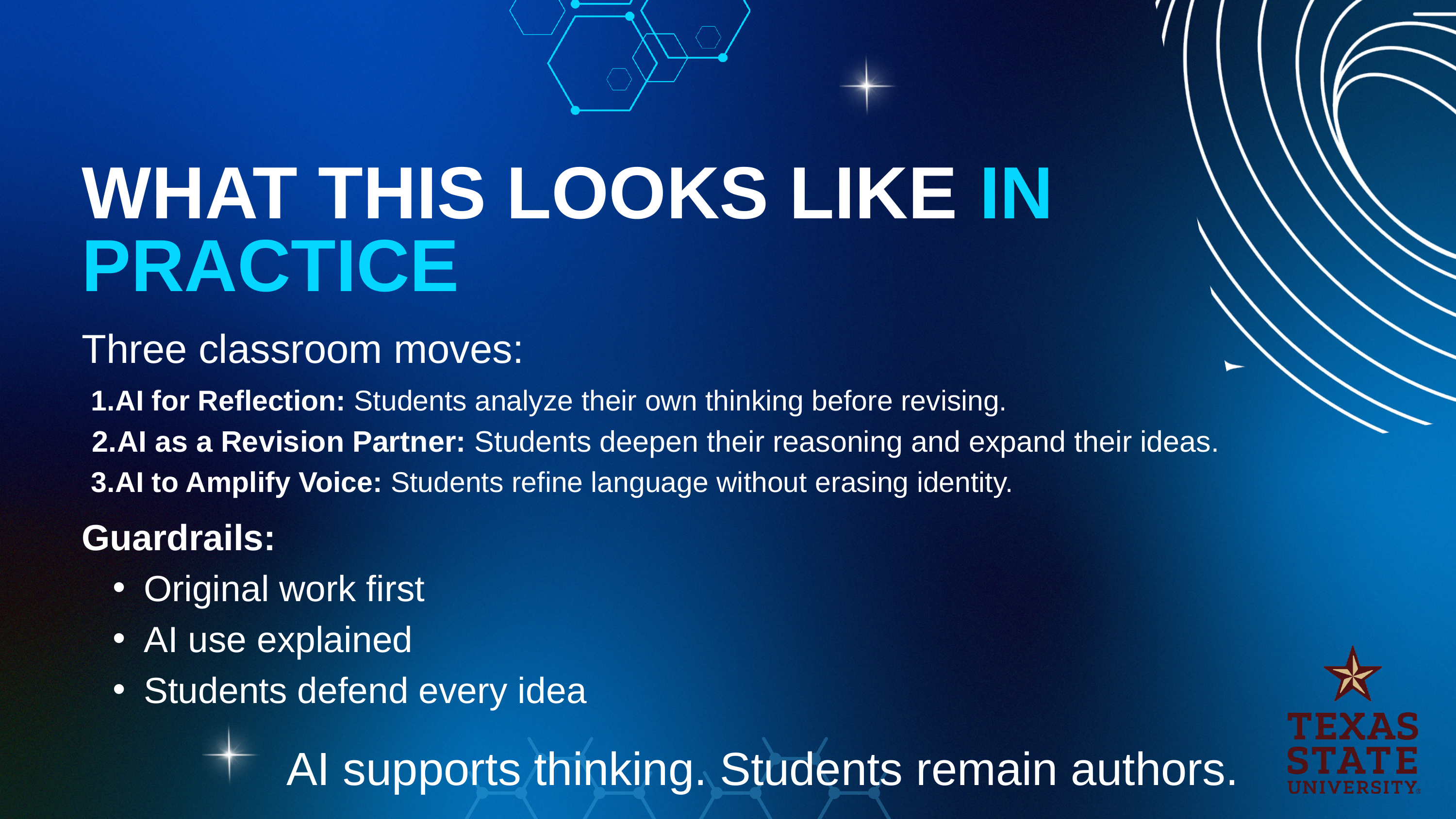

WHAT THIS LOOKS LIKE IN PRACTICE
Three classroom moves:
AI for Reflection: Students analyze their own thinking before revising.
AI as a Revision Partner: Students deepen their reasoning and expand their ideas.
AI to Amplify Voice: Students refine language without erasing identity.

Guardrails:
Original work first
AI use explained
Students defend every idea

AI supports thinking. Students remain authors.